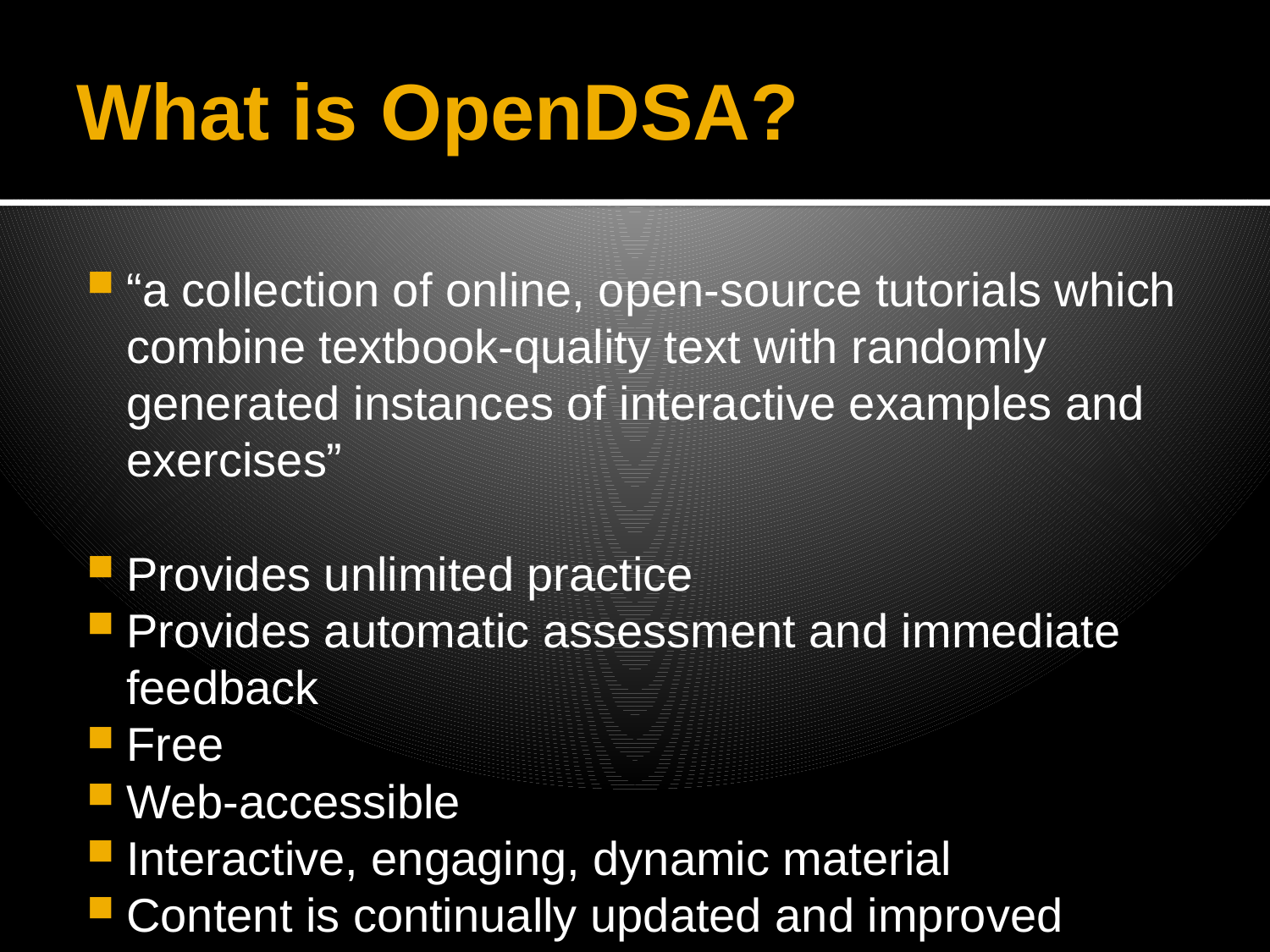

# What is OpenDSA?
“a collection of online, open-source tutorials which combine textbook-quality text with randomly generated instances of interactive examples and exercises”

Provides unlimited practice
Provides automatic assessment and immediate feedback
Free
Web-accessible
Interactive, engaging, dynamic material
Content is continually updated and improved